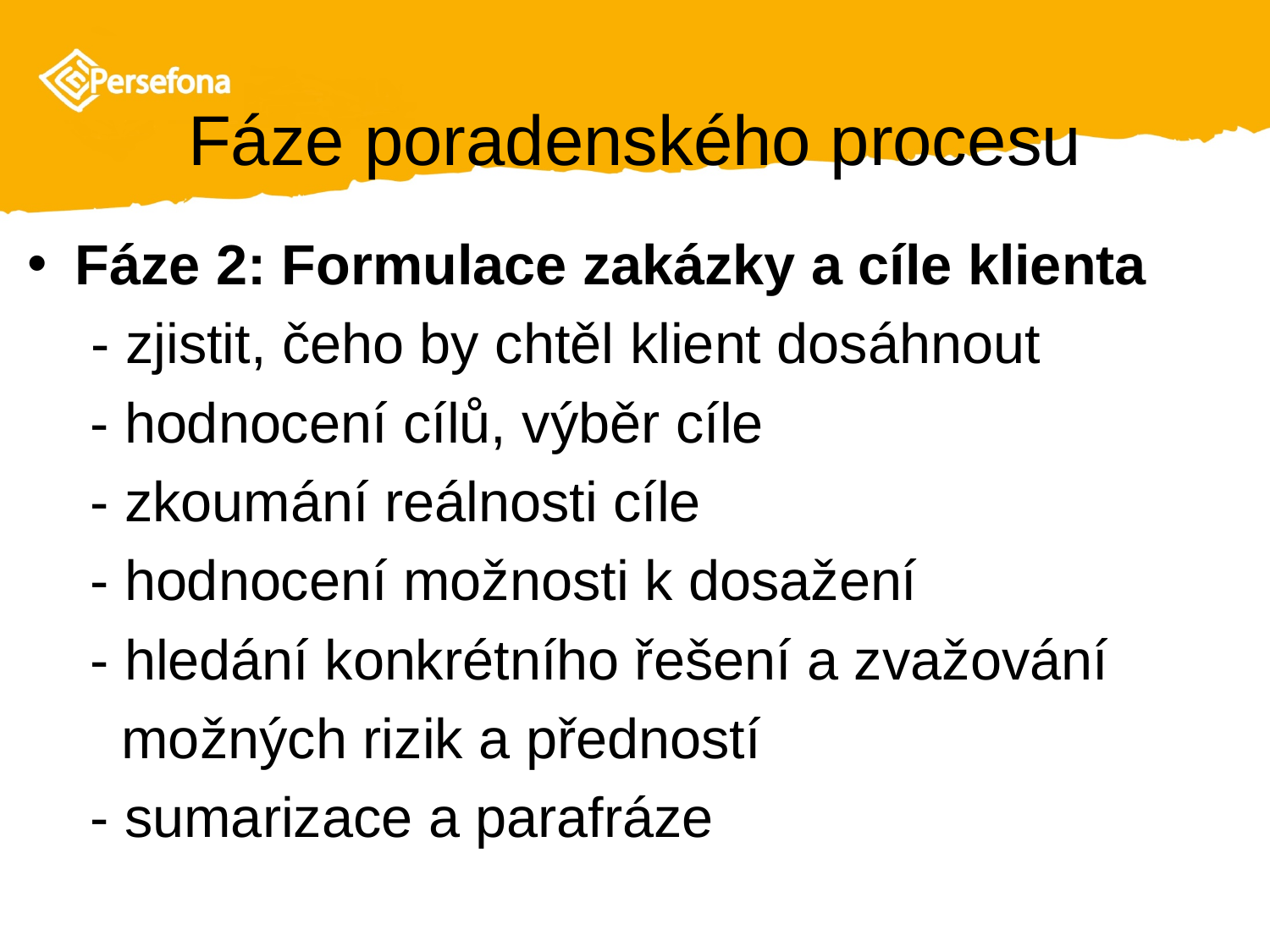

# Fáze poradenského procesu
Fáze 2: Formulace zakázky a cíle klienta
     - zjistit, čeho by chtěl klient dosáhnout
    - hodnocení cílů, výběr cíle
    - zkoumání reálnosti cíle
    - hodnocení možnosti k dosažení
    - hledání konkrétního řešení a zvažování
      možných rizik a předností
    - sumarizace a parafráze